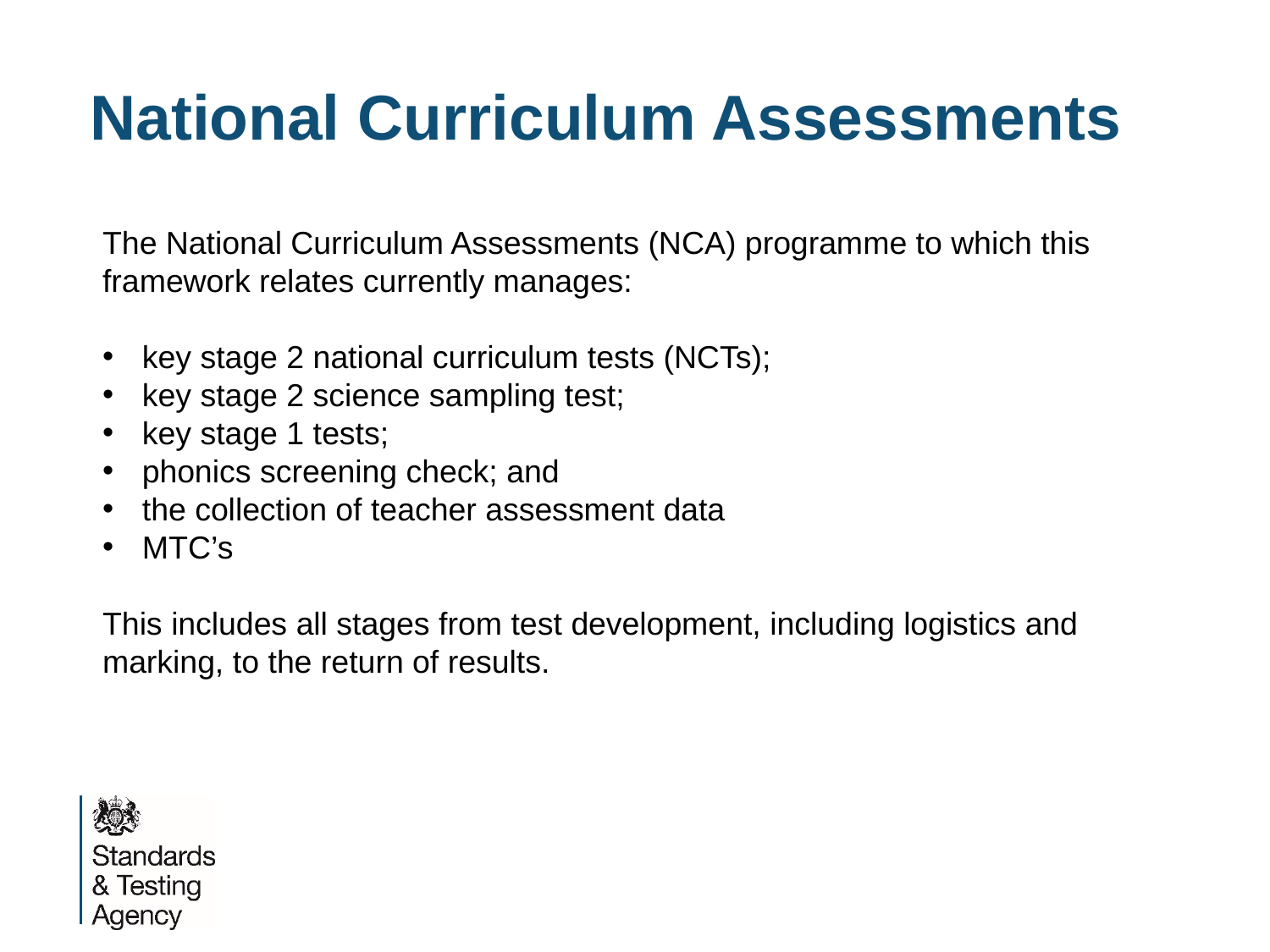

National Curriculum Assessments
The National Curriculum Assessments (NCA) programme to which this framework relates currently manages:

key stage 2 national curriculum tests (NCTs);
key stage 2 science sampling test;
key stage 1 tests;
phonics screening check; and
the collection of teacher assessment data
MTC’s

This includes all stages from test development, including logistics and marking, to the return of results.